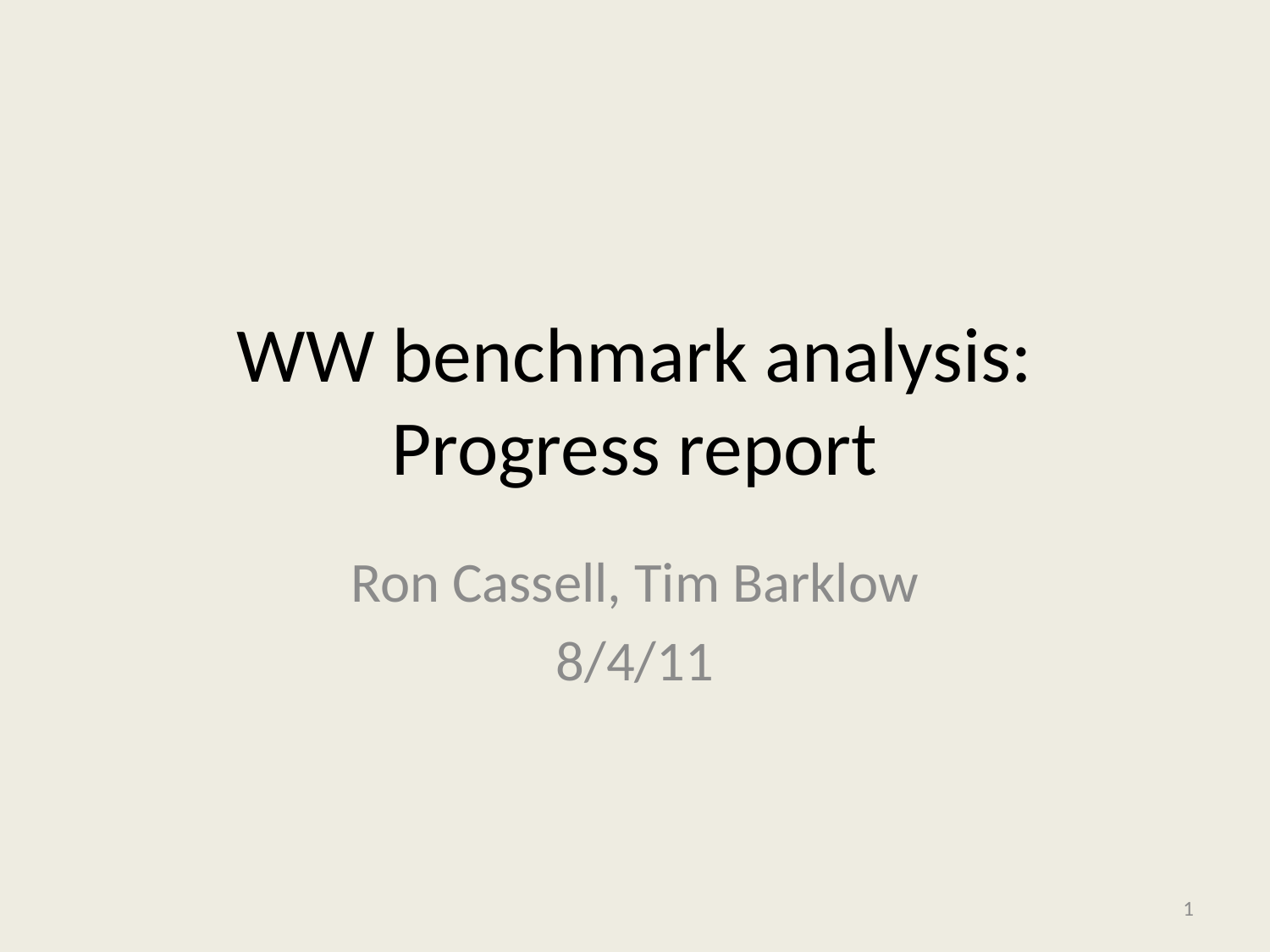

# WW benchmark analysis: Progress report
Ron Cassell, Tim Barklow
8/4/11
1